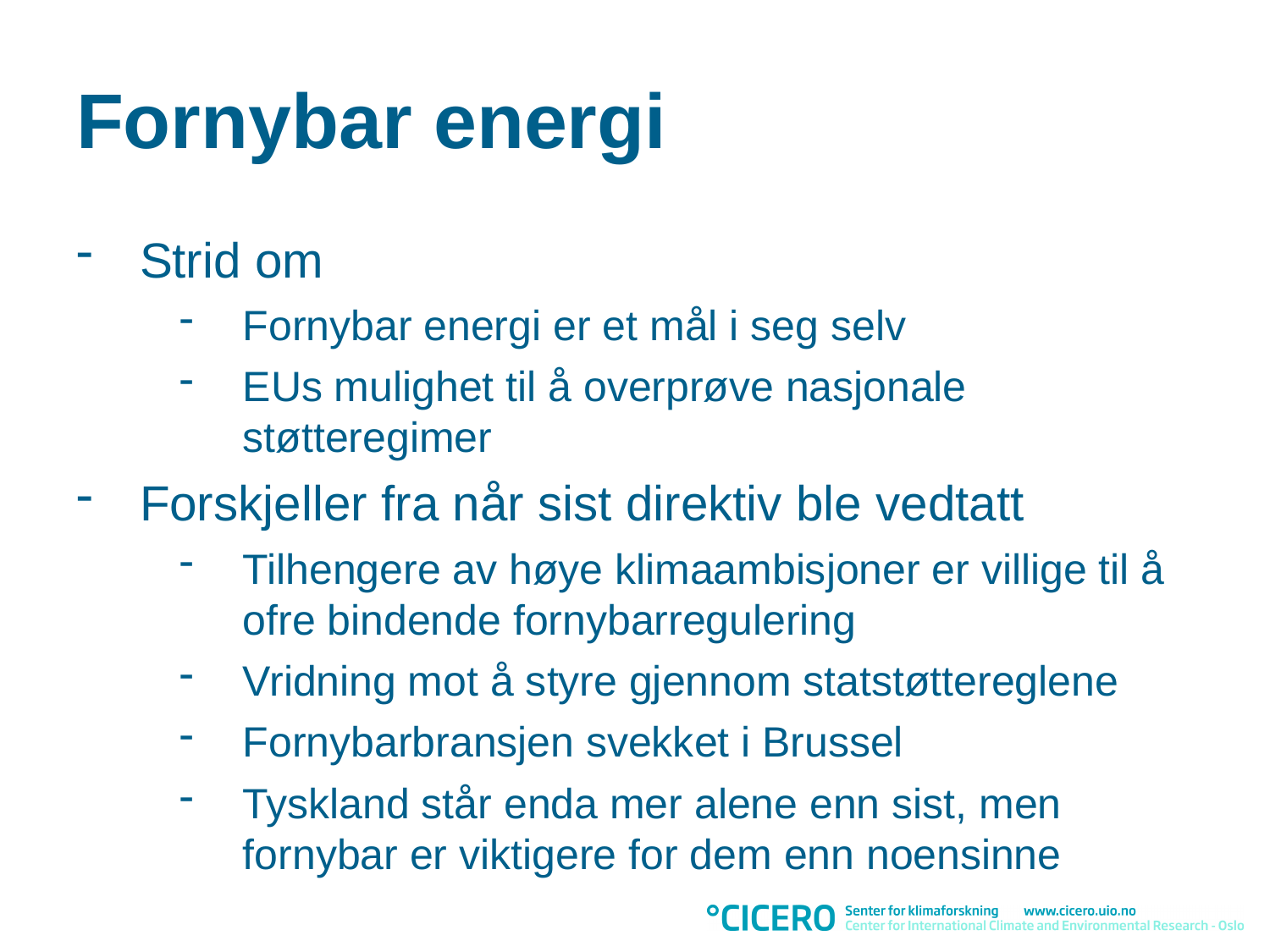

# Fornybar energi
Strid om
Fornybar energi er et mål i seg selv
EUs mulighet til å overprøve nasjonale støtteregimer
Forskjeller fra når sist direktiv ble vedtatt
Tilhengere av høye klimaambisjoner er villige til å ofre bindende fornybarregulering
Vridning mot å styre gjennom statstøttereglene
Fornybarbransjen svekket i Brussel
Tyskland står enda mer alene enn sist, men fornybar er viktigere for dem enn noensinne